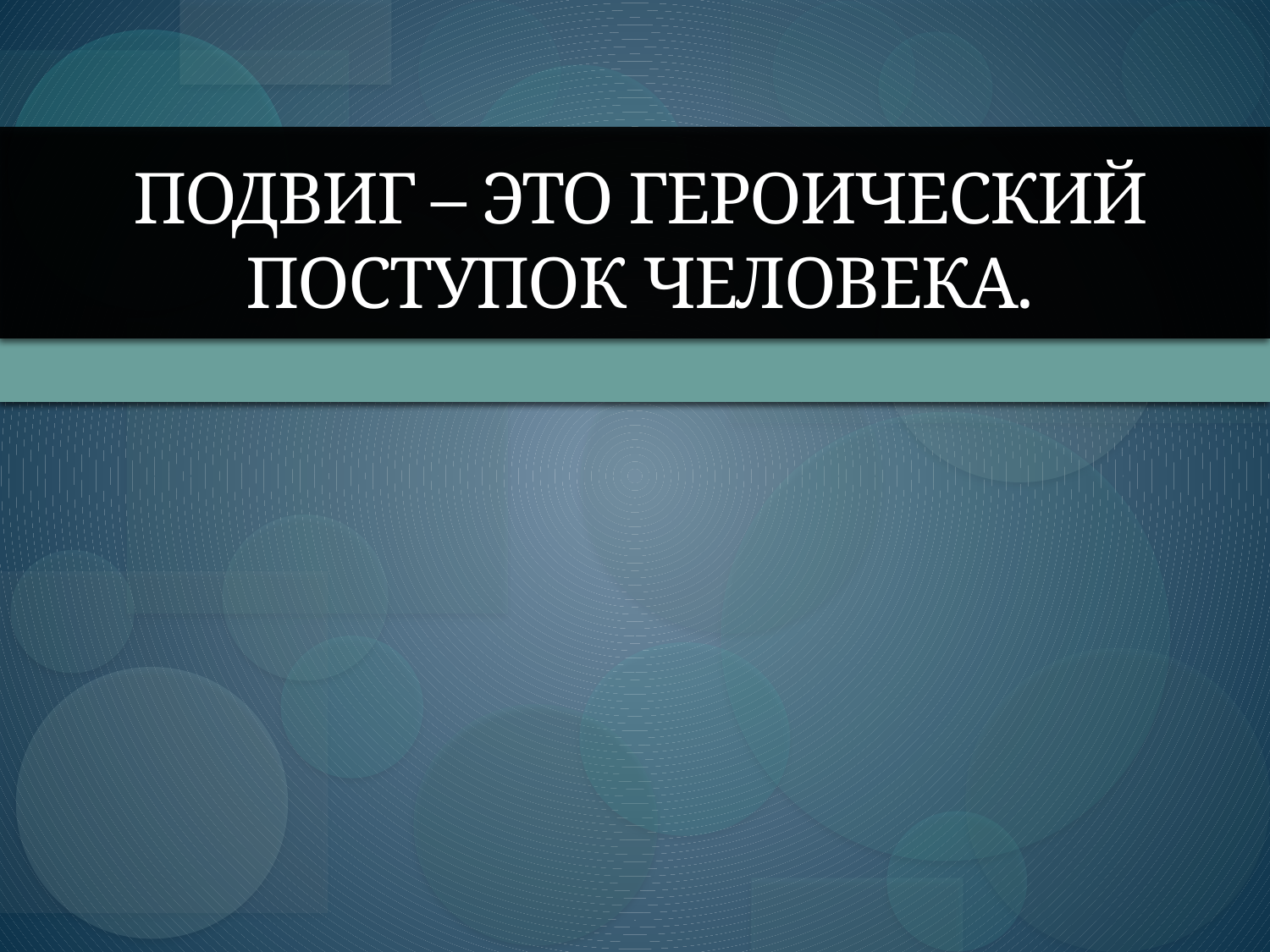

# Подвиг – это героический поступок человека.